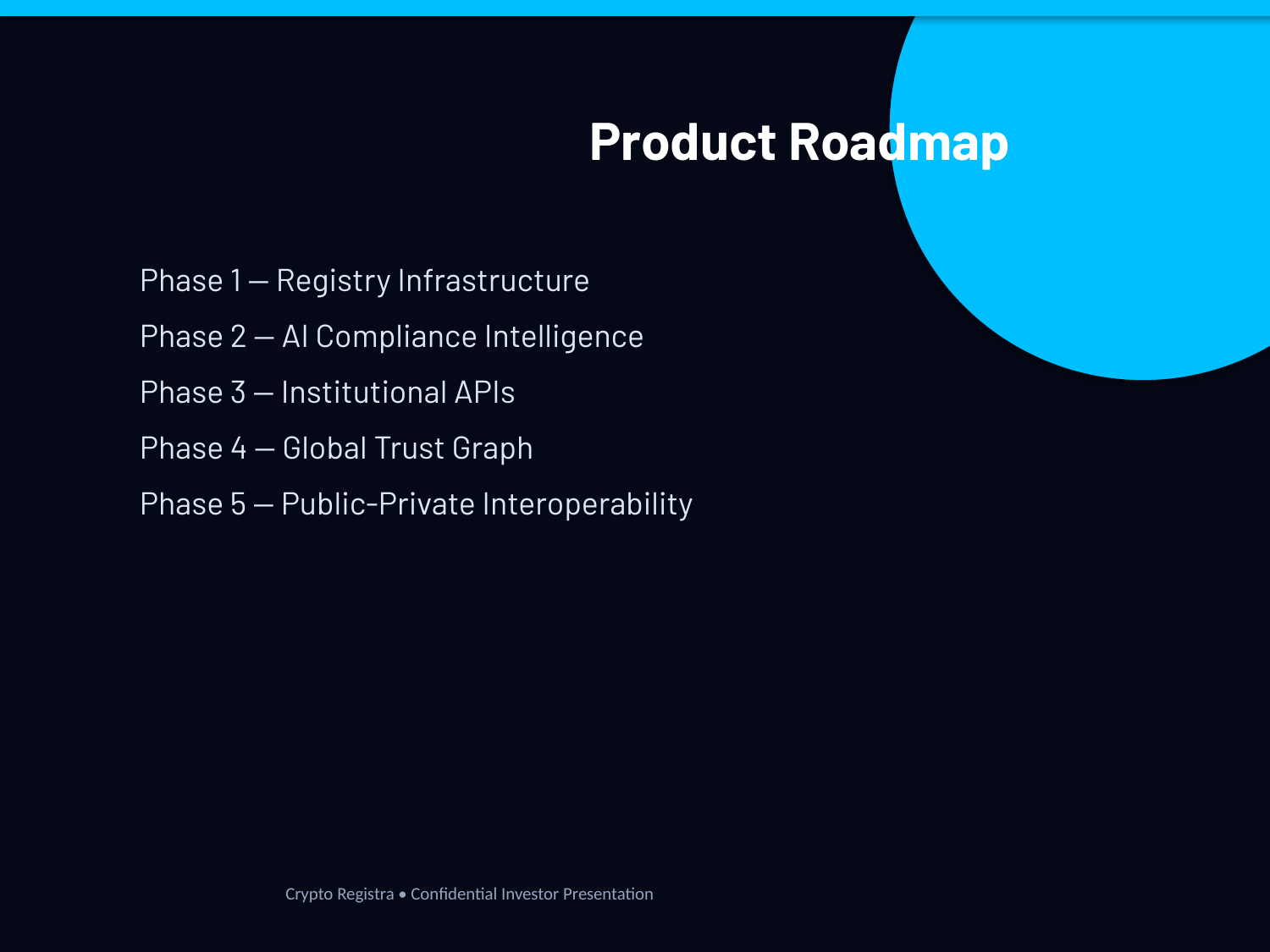

Product Roadmap
Phase 1 — Registry Infrastructure
Phase 2 — AI Compliance Intelligence
Phase 3 — Institutional APIs
Phase 4 — Global Trust Graph
Phase 5 — Public-Private Interoperability
Crypto Registra • Confidential Investor Presentation